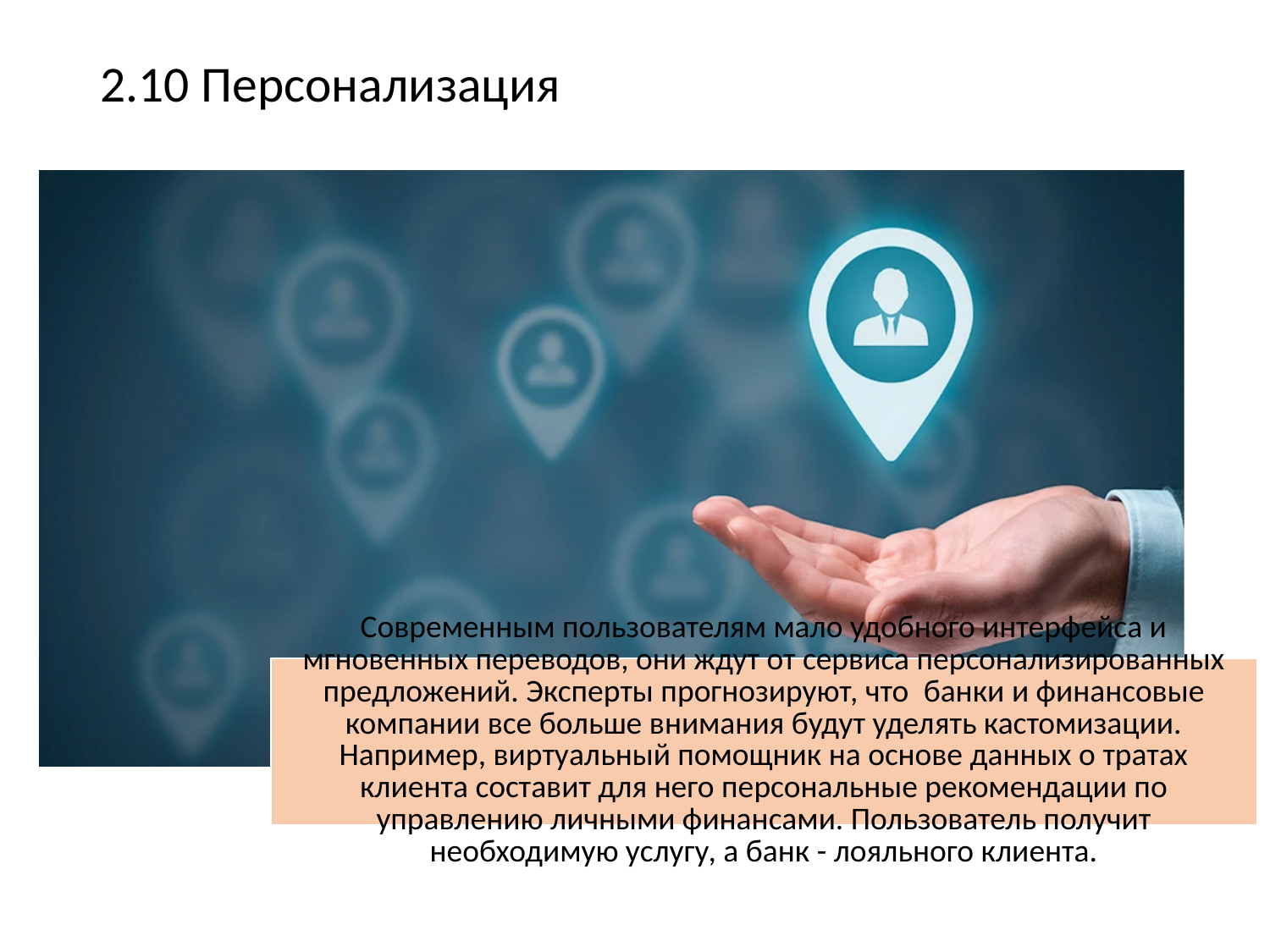

# 2.10 Персонализация
Современным пользователям мало удобного интерфейса и мгновенных переводов, они ждут от сервиса персонализированных предложений. Эксперты прогнозируют, что  банки и финансовые компании все больше внимания будут уделять кастомизации. Например, виртуальный помощник на основе данных о тратах клиента составит для него персональные рекомендации по управлению личными финансами. Пользователь получит необходимую услугу, а банк - лояльного клиента.